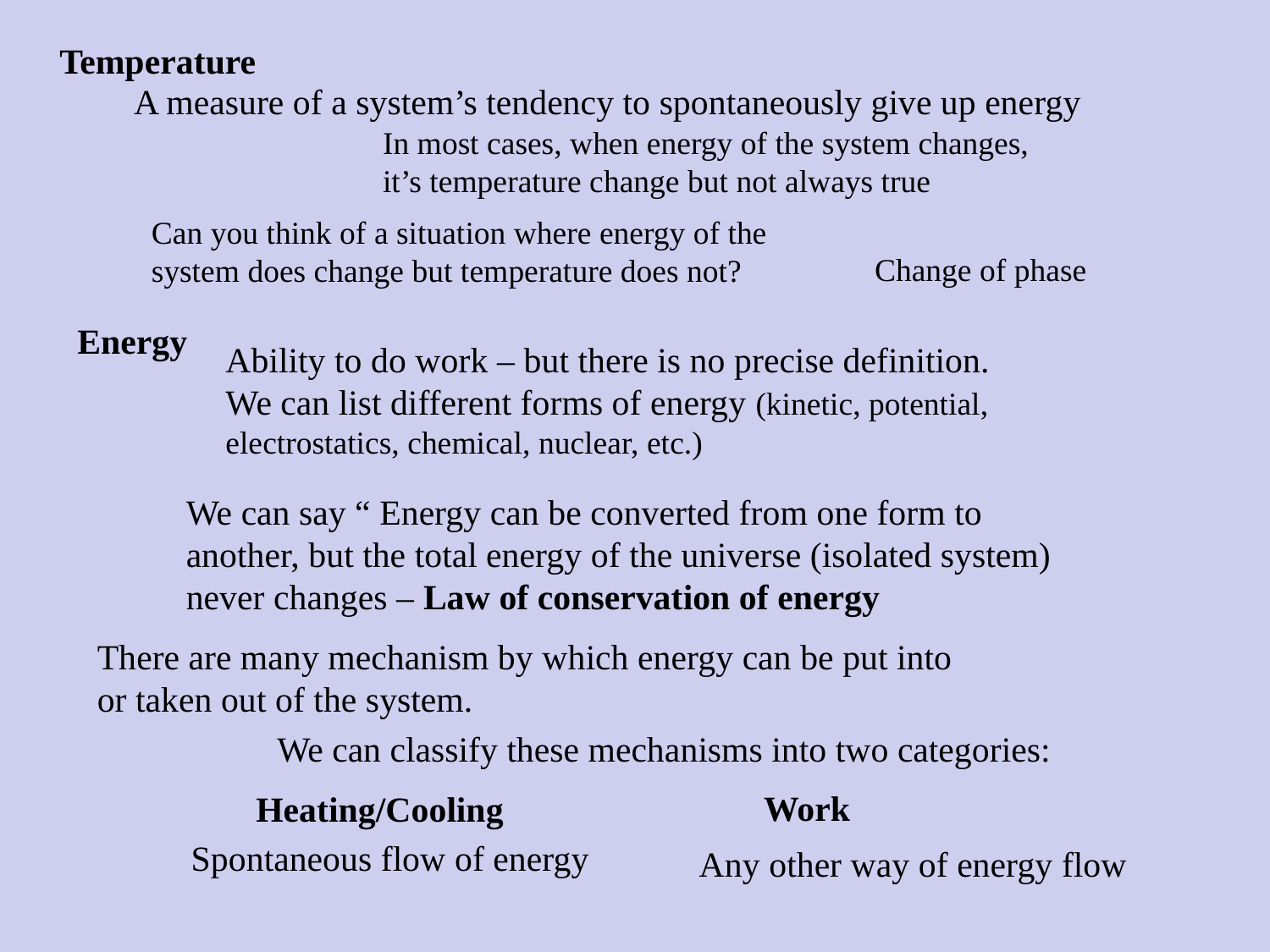

Temperature
A measure of a system’s tendency to spontaneously give up energy
In most cases, when energy of the system changes, it’s temperature change but not always true
Can you think of a situation where energy of the system does change but temperature does not?
Change of phase
Energy
Ability to do work – but there is no precise definition.
We can list different forms of energy (kinetic, potential, electrostatics, chemical, nuclear, etc.)
We can say “ Energy can be converted from one form to another, but the total energy of the universe (isolated system) never changes – Law of conservation of energy
There are many mechanism by which energy can be put into or taken out of the system.
We can classify these mechanisms into two categories:
Work
Heating/Cooling
Spontaneous flow of energy
Any other way of energy flow